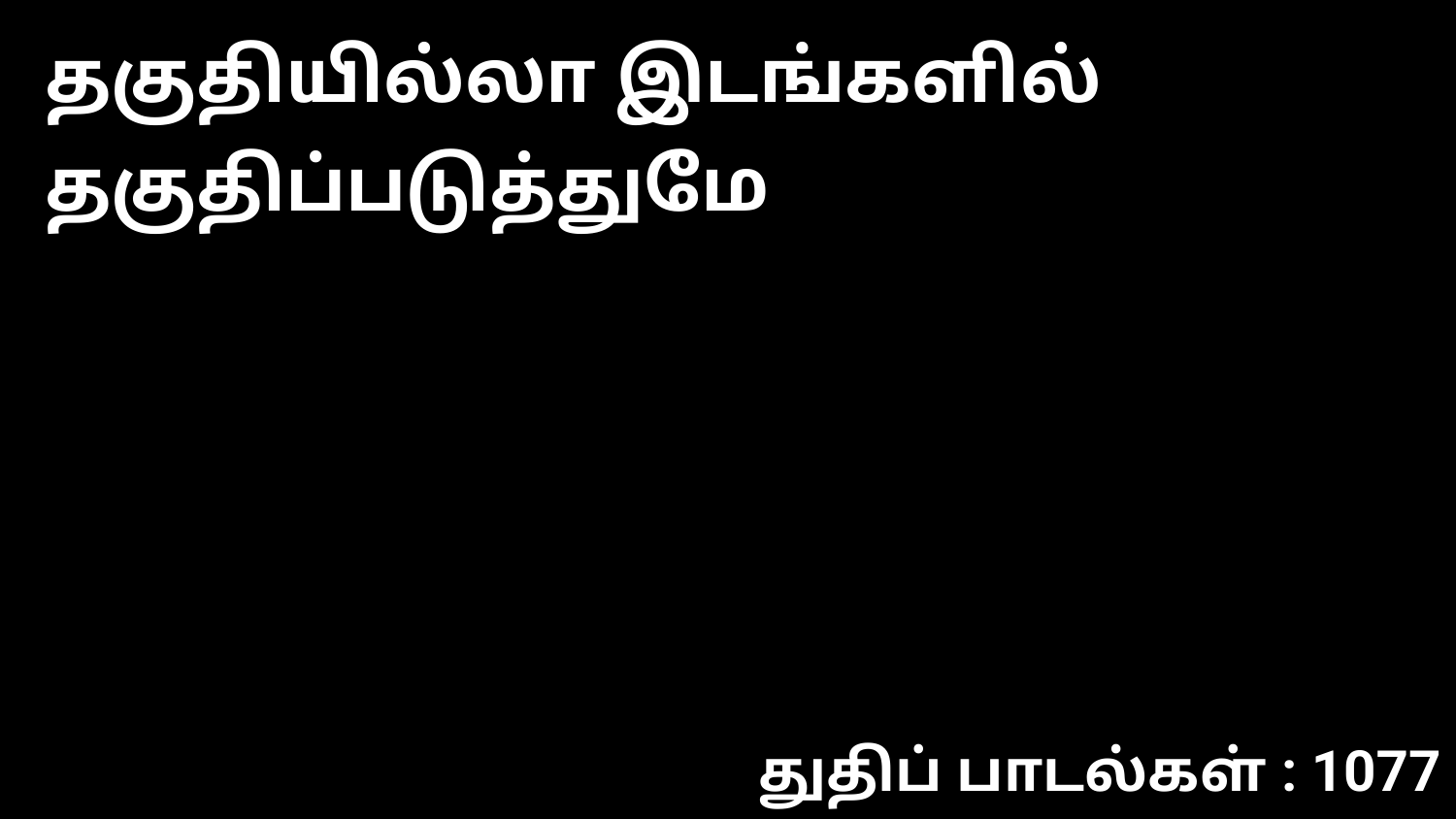

தகுதியில்லா இடங்களில் தகுதிப்படுத்துமே
துதிப் பாடல்கள் : 1077